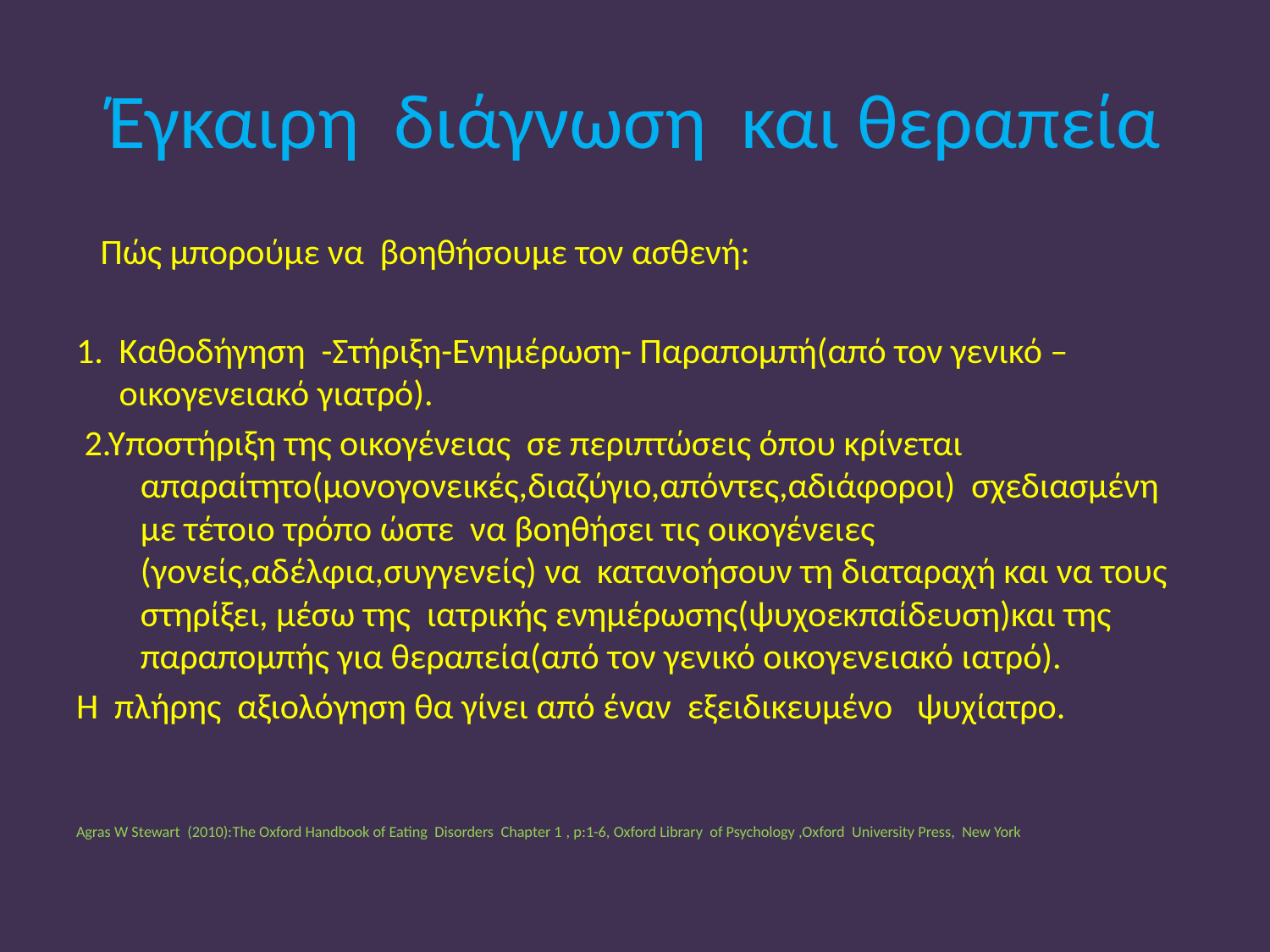

# Έγκαιρη  διάγνωση  και θεραπεία
   Πώς μπορούμε να  βοηθήσουμε τον ασθενή:

1.  Καθοδήγηση  -Στήριξη-Ενημέρωση- Παραπομπή(από τον γενικό –οικογενειακό γιατρό).
 2.Υποστήριξη της οικογένειας  σε περιπτώσεις όπου κρίνεται απαραίτητο(μονογονεικές,διαζύγιο,απόντες,αδιάφοροι)  σχεδιασμένη   με τέτοιο τρόπο ώστε  να βοηθήσει τις οικογένειες (γονείς,αδέλφια,συγγενείς) να  κατανοήσουν τη διαταραχή και να τους στηρίξει, μέσω της  ιατρικής ενημέρωσης(ψυχοεκπαίδευση)και της παραπομπής για θεραπεία(από τον γενικό οικογενειακό ιατρό).
Η  πλήρης  αξιολόγηση θα γίνει από έναν  εξειδικευμένο   ψυχίατρο.

Agras W Stewart  (2010):The Oxford Handbook of Eating  Disorders  Chapter 1 , p:1-6, Oxford Library  of Psychology ,Oxford  University Press,  New York